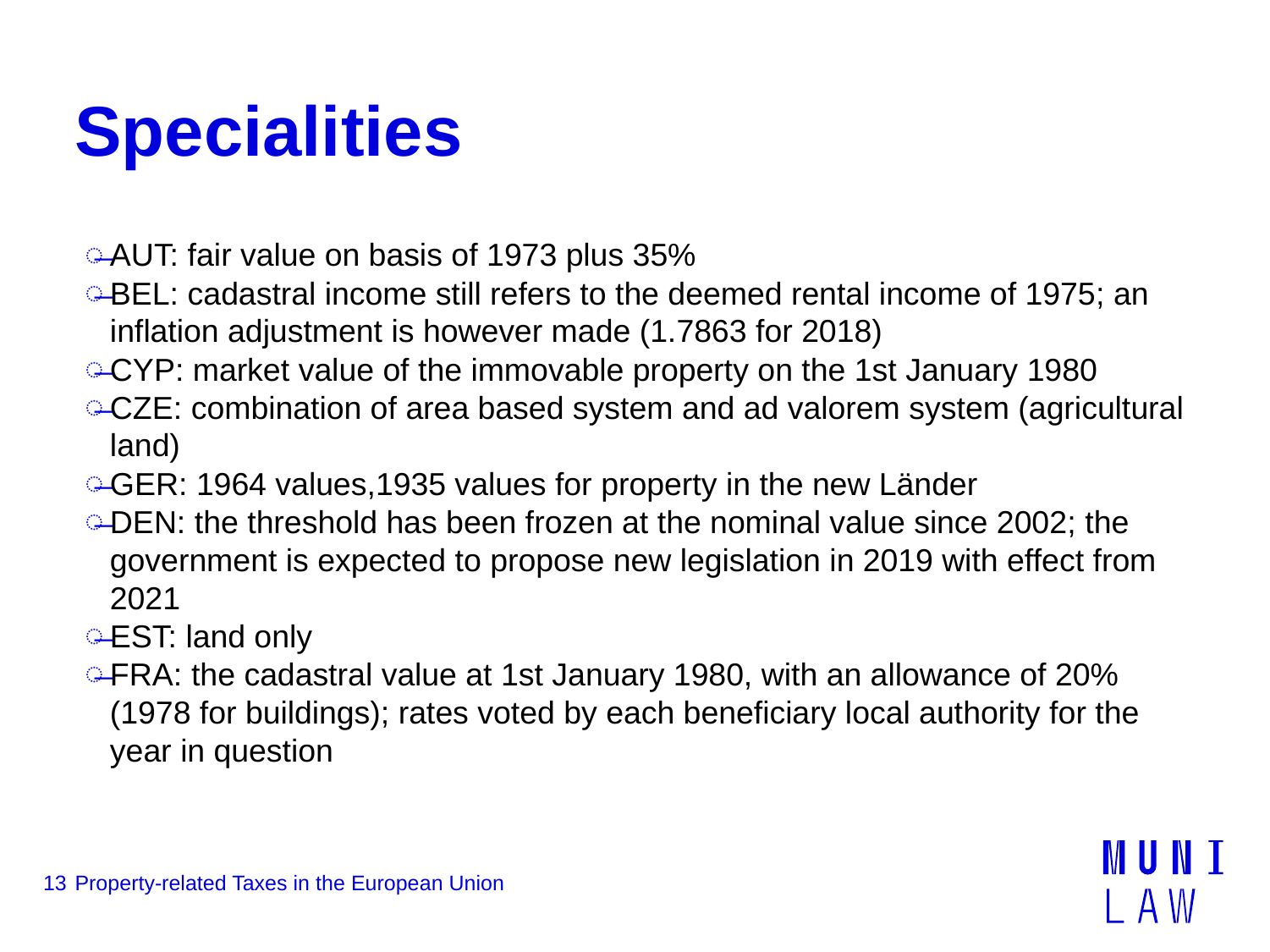

# Specialities
AUT: fair value on basis of 1973 plus 35%
BEL: cadastral income still refers to the deemed rental income of 1975; an inflation adjustment is however made (1.7863 for 2018)
CYP: market value of the immovable property on the 1st January 1980
CZE: combination of area based system and ad valorem system (agricultural land)
GER: 1964 values,1935 values for property in the new Länder
DEN: the threshold has been frozen at the nominal value since 2002; the government is expected to propose new legislation in 2019 with effect from 2021
EST: land only
FRA: the cadastral value at 1st January 1980, with an allowance of 20% (1978 for buildings); rates voted by each beneficiary local authority for the year in question
13
Property-related Taxes in the European Union